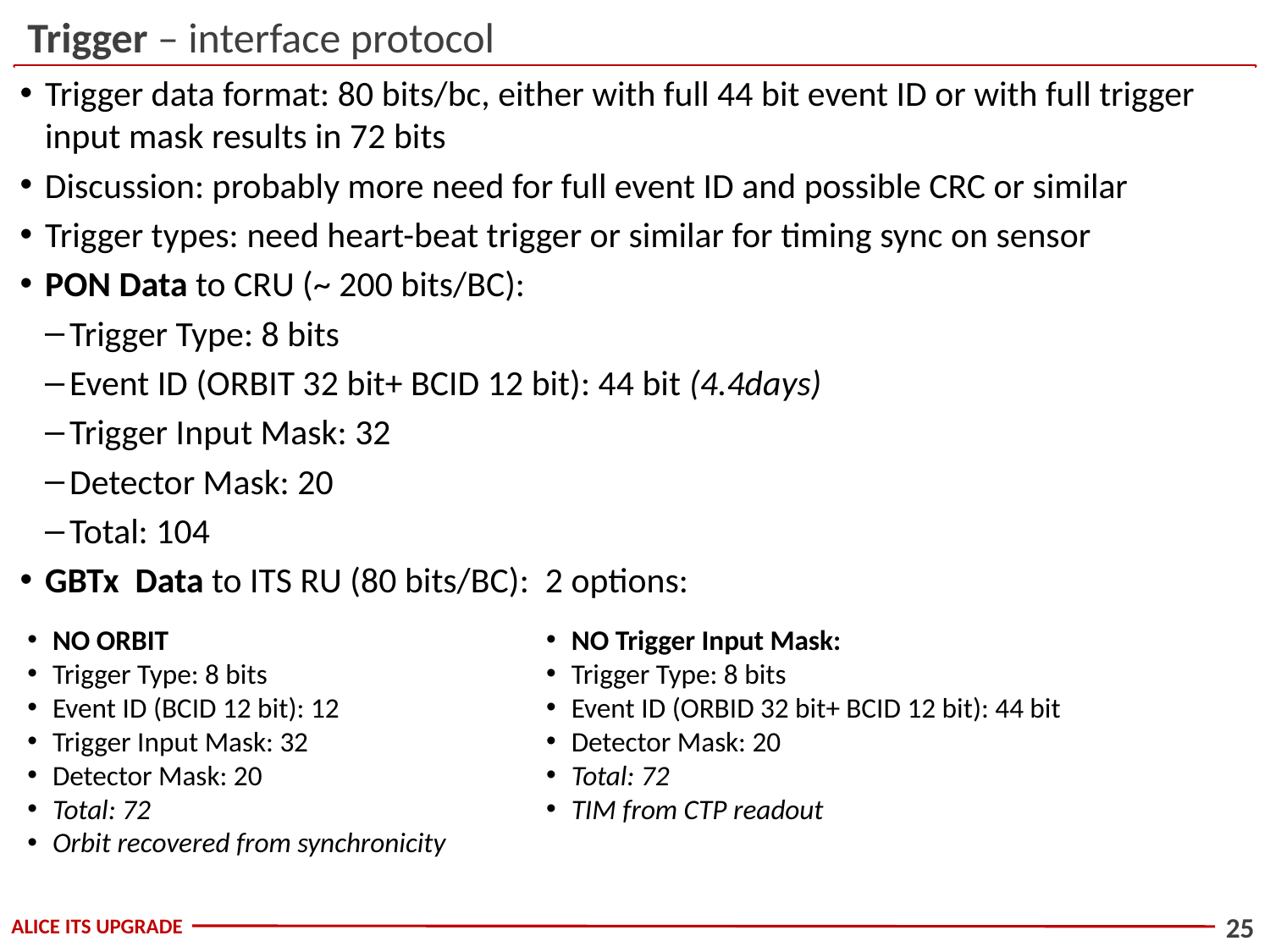

Trigger – interface protocol
Trigger data format: 80 bits/bc, either with full 44 bit event ID or with full trigger input mask results in 72 bits
Discussion: probably more need for full event ID and possible CRC or similar
Trigger types: need heart-beat trigger or similar for timing sync on sensor
PON Data to CRU (~ 200 bits/BC):
Trigger Type: 8 bits
Event ID (ORBIT 32 bit+ BCID 12 bit): 44 bit (4.4days)
Trigger Input Mask: 32
Detector Mask: 20
Total: 104
GBTx  Data to ITS RU (80 bits/BC):  2 options:
NO ORBIT
Trigger Type: 8 bits
Event ID (BCID 12 bit): 12
Trigger Input Mask: 32
Detector Mask: 20
Total: 72
Orbit recovered from synchronicity
NO Trigger Input Mask:
Trigger Type: 8 bits
Event ID (ORBID 32 bit+ BCID 12 bit): 44 bit
Detector Mask: 20
Total: 72
TIM from CTP readout